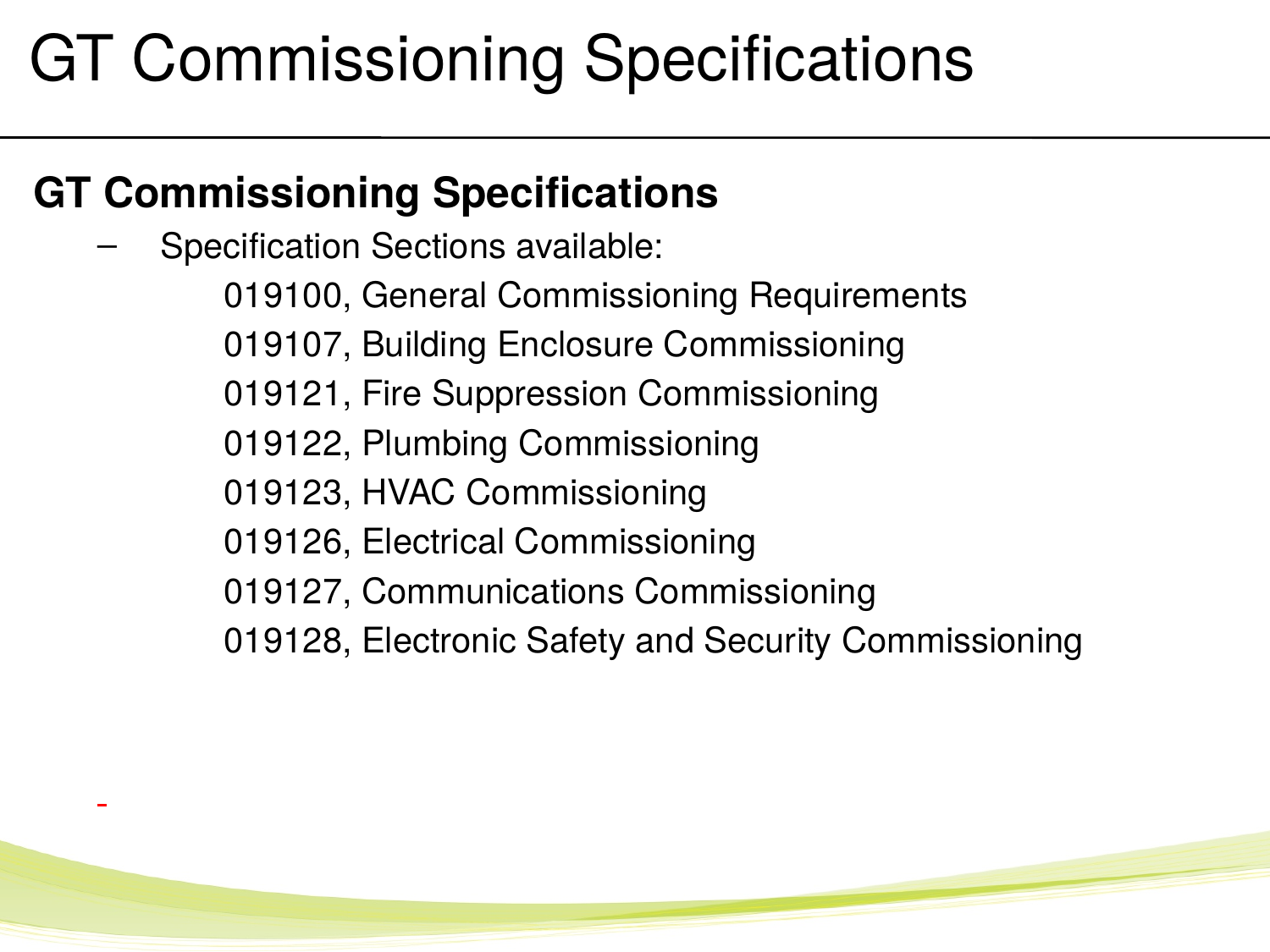

# GT Commissioning Specifications
GT Commissioning Specifications
Specification Sections available:
019100, General Commissioning Requirements
019107, Building Enclosure Commissioning
019121, Fire Suppression Commissioning
019122, Plumbing Commissioning
019123, HVAC Commissioning
019126, Electrical Commissioning
019127, Communications Commissioning
019128, Electronic Safety and Security Commissioning